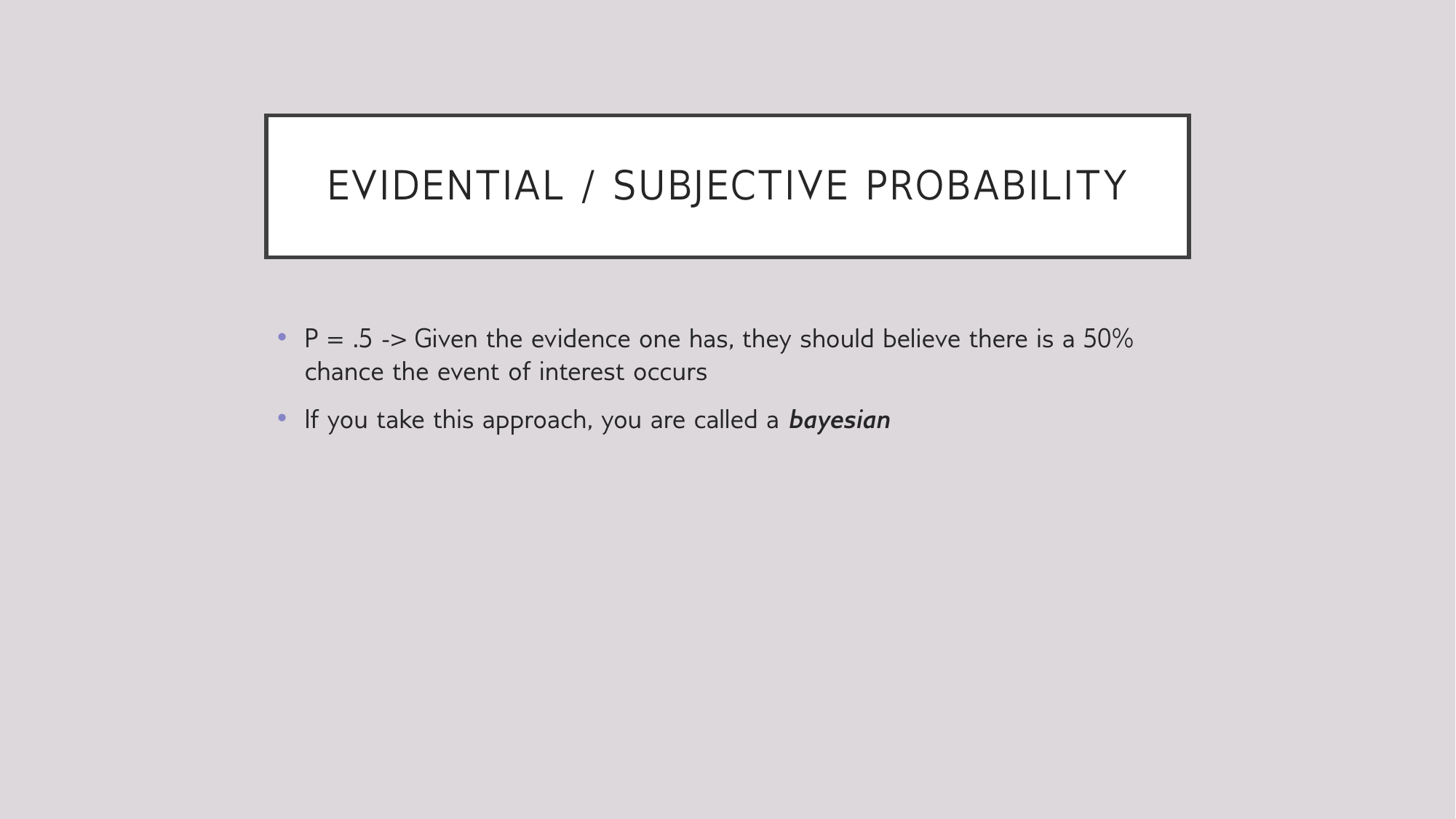

# Evidential / Subjective Probability
P = .5 -> Given the evidence one has, they should believe there is a 50% chance the event of interest occurs
If you take this approach, you are called a bayesian